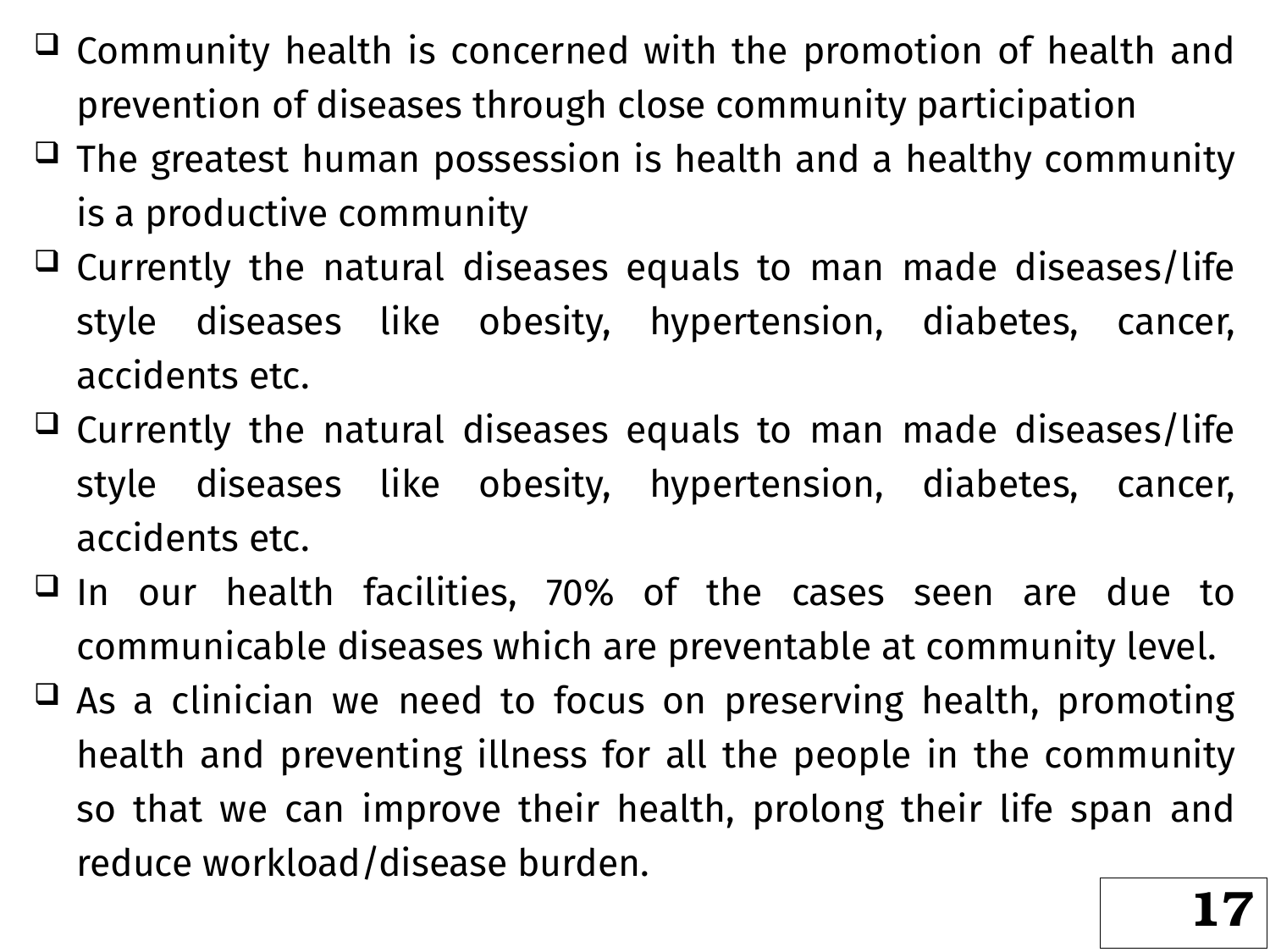

Community health is concerned with the promotion of health and prevention of diseases through close community participation
The greatest human possession is health and a healthy community is a productive community
Currently the natural diseases equals to man made diseases/life style diseases like obesity, hypertension, diabetes, cancer, accidents etc.
Currently the natural diseases equals to man made diseases/life style diseases like obesity, hypertension, diabetes, cancer, accidents etc.
In our health facilities, 70% of the cases seen are due to communicable diseases which are preventable at community level.
As a clinician we need to focus on preserving health, promoting health and preventing illness for all the people in the community so that we can improve their health, prolong their life span and reduce workload/disease burden.

17